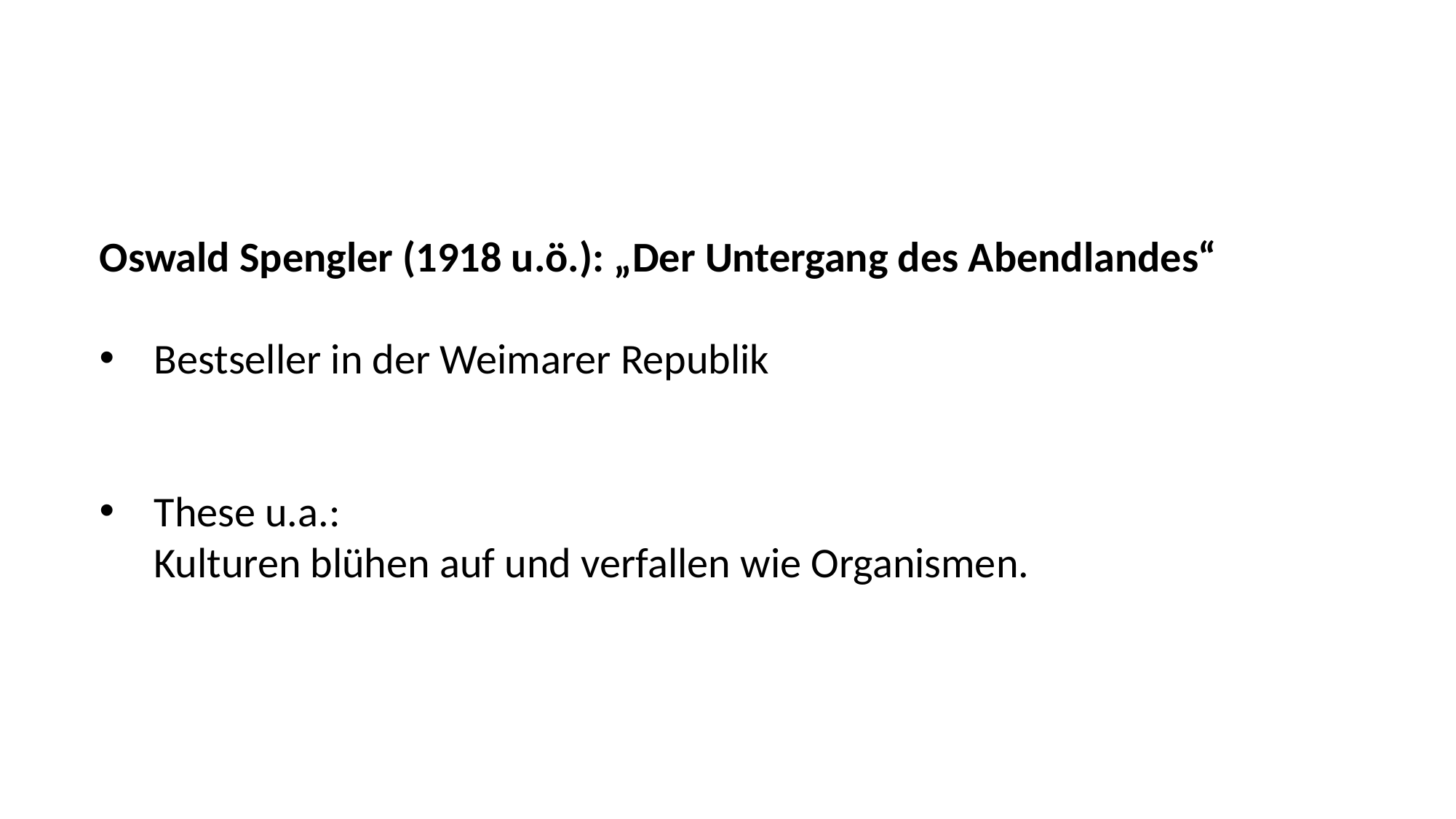

Oswald Spengler (1918 u.ö.): „Der Untergang des Abendlandes“

Bestseller in der Weimarer Republik

These u.a.:
Kulturen blühen auf und verfallen wie Organismen.